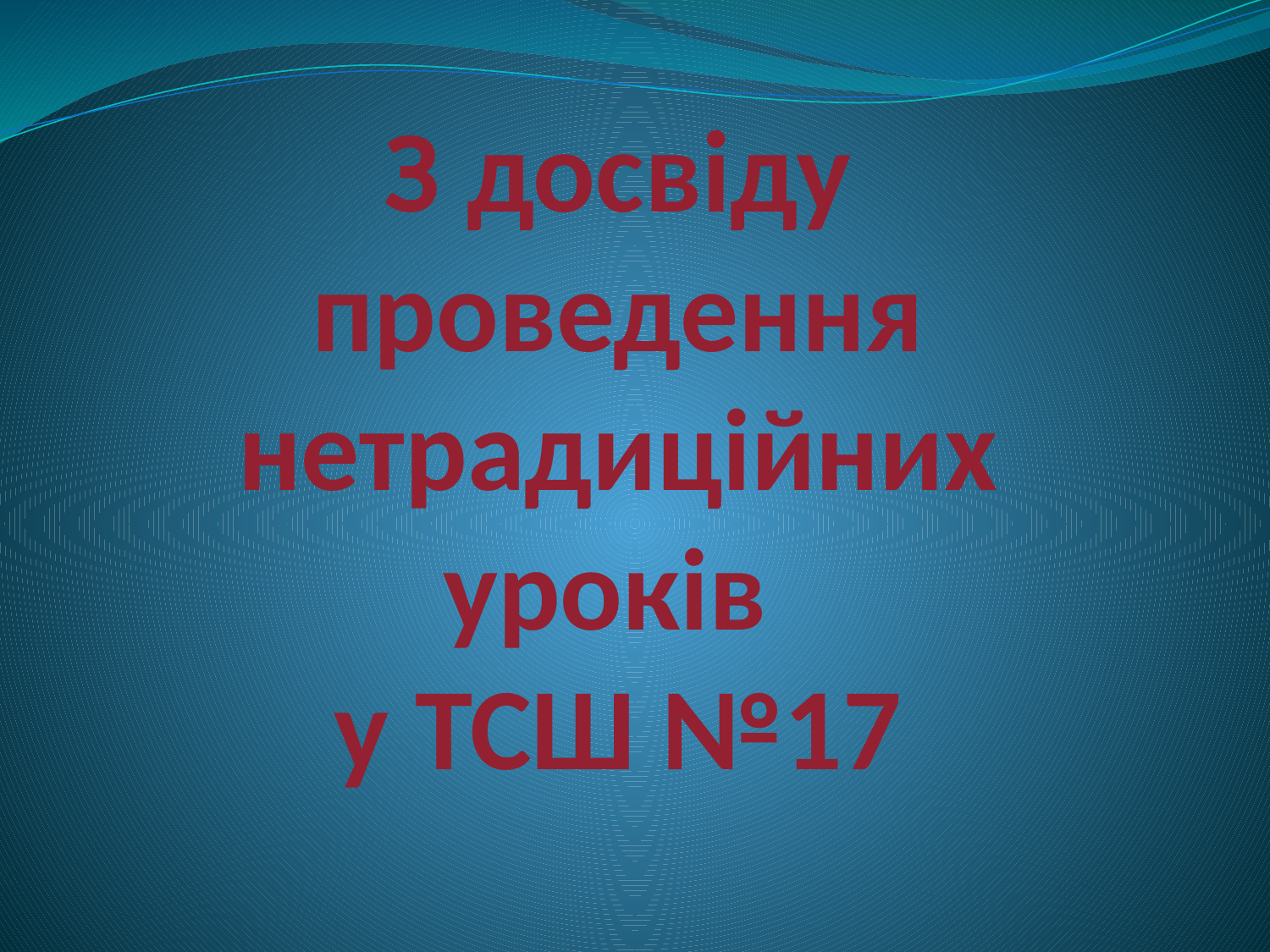

# З досвіду проведення нетрадиційних уроків у ТСШ №17